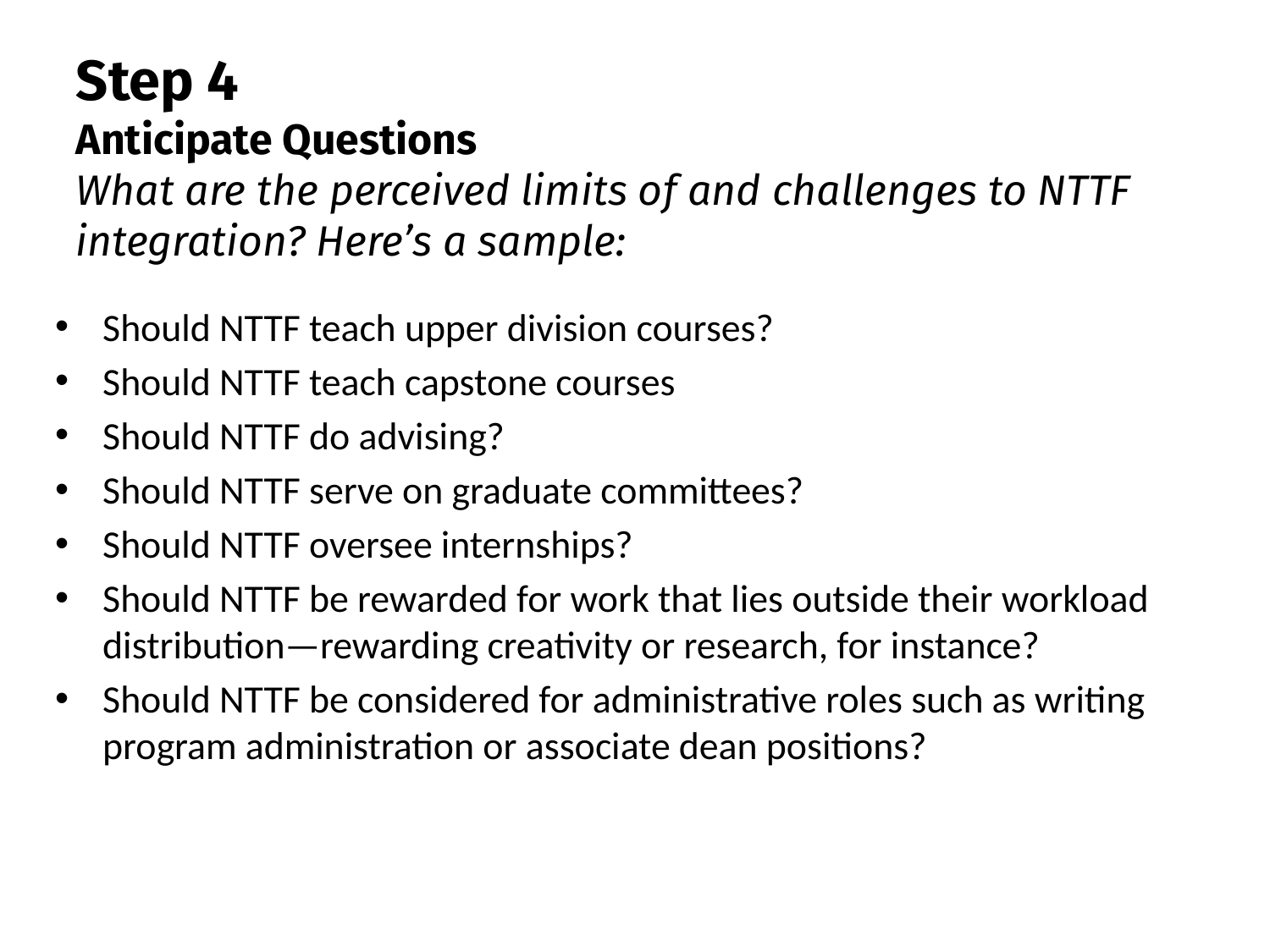

Step 4
Anticipate Questions
What are the perceived limits of and challenges to NTTF integration? Here’s a sample:

Should NTTF teach upper division courses?
Should NTTF teach capstone courses
Should NTTF do advising?
Should NTTF serve on graduate committees?
Should NTTF oversee internships?
Should NTTF be rewarded for work that lies outside their workload distribution—rewarding creativity or research, for instance?
Should NTTF be considered for administrative roles such as writing program administration or associate dean positions?